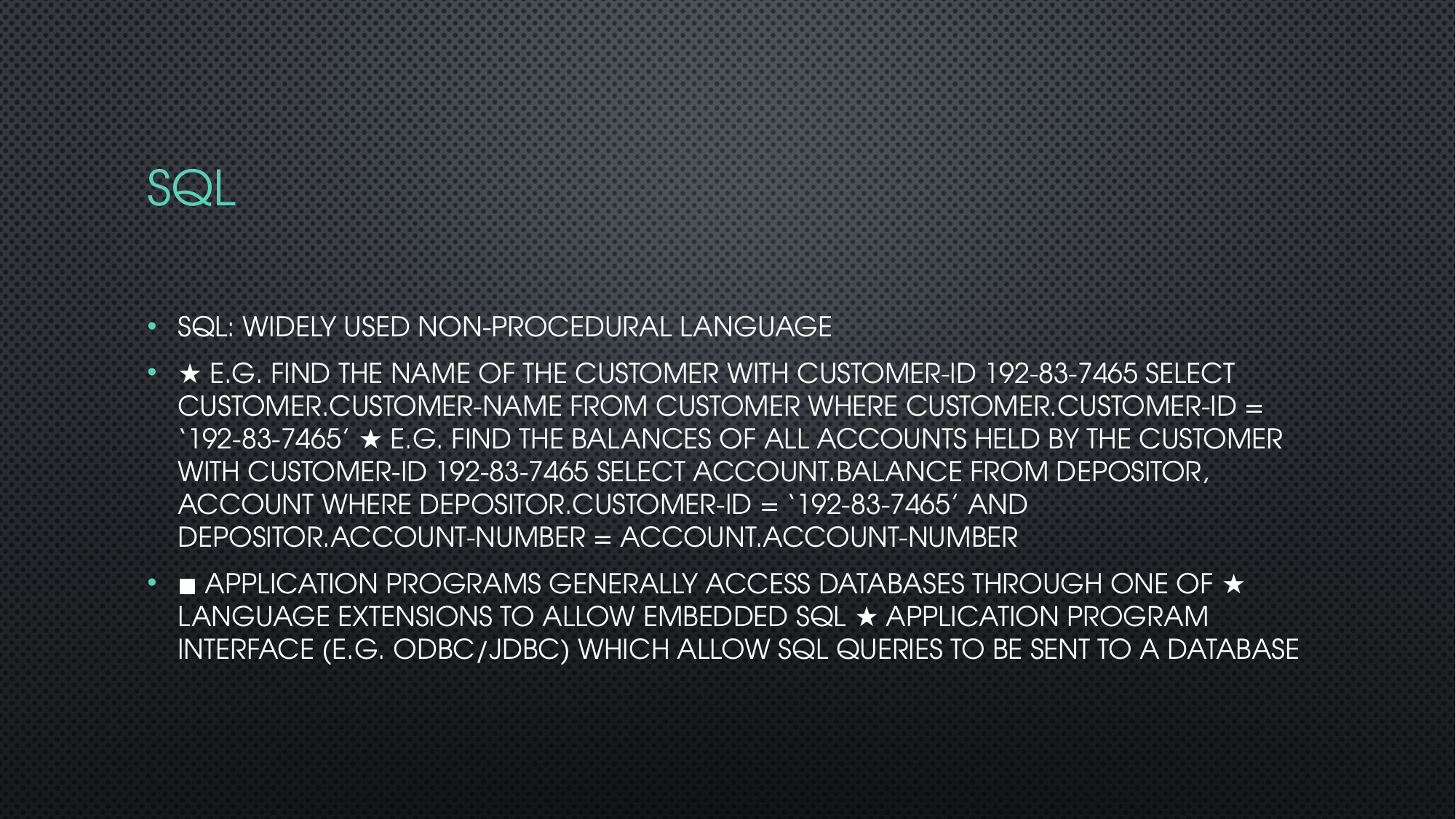

# SQL
SQL: widely used non-procedural language
★ E.g. find the name of the customer with customer-id 192-83-7465 select customer.customer-name from customer where customer.customer-id = ‘192-83-7465’ ★ E.g. find the balances of all accounts held by the customer with customer-id 192-83-7465 select account.balance from depositor, account where depositor.customer-id = ‘192-83-7465’ and depositor.account-number = account.account-number
■ Application programs generally access databases through one of ★ Language extensions to allow embedded SQL ★ Application program interface (e.g. ODBC/JDBC) which allow SQL queries to be sent to a database